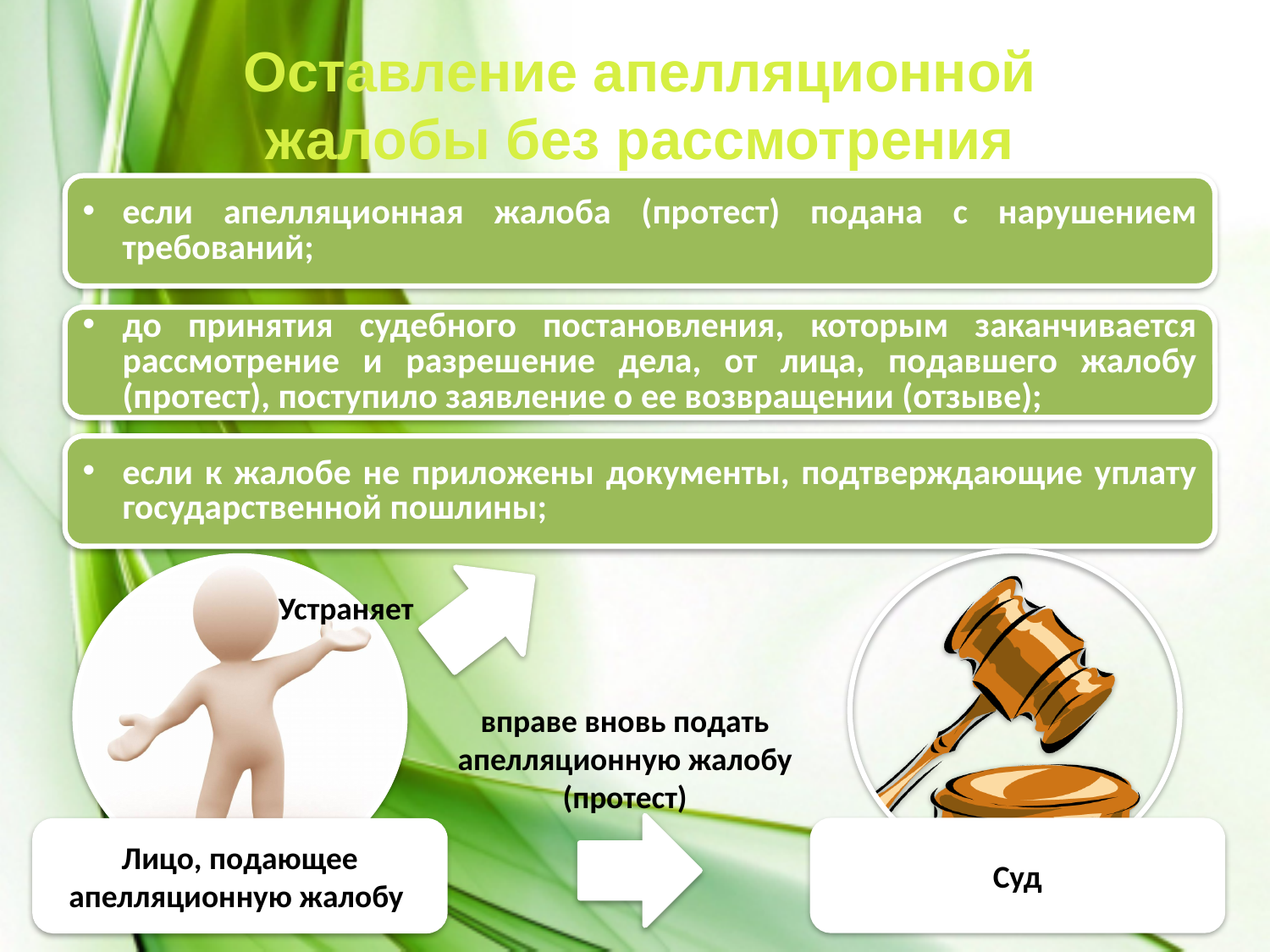

Оставление апелляционной жалобы без рассмотрения

если апелляционная жалоба (протест) подана с нарушением требований;
до принятия судебного постановления, которым заканчивается рассмотрение и разрешение дела, от лица, подавшего жалобу (протест), поступило заявление о ее возвращении (отзыве);
если к жалобе не приложены документы, подтверждающие уплату государственной пошлины;

Устраняет
вправе вновь подать апелляционную жалобу (протест)

Суд
Лицо, подающее апелляционную жалобу